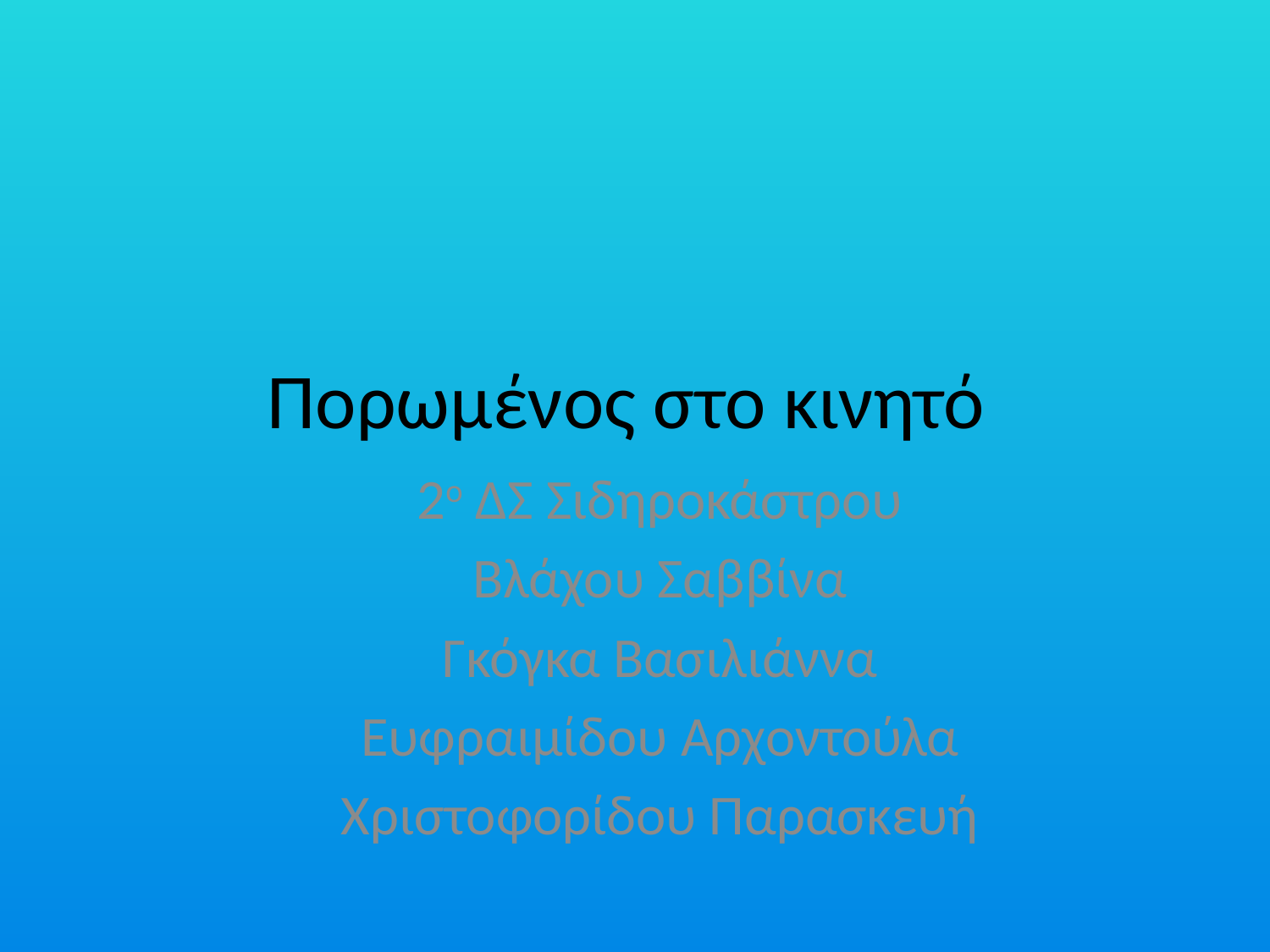

# Πορωμένος στο κινητό
2ο ΔΣ Σιδηροκάστρου
Βλάχου Σαββίνα
Γκόγκα Βασιλιάννα
Ευφραιμίδου Αρχοντούλα
Χριστοφορίδου Παρασκευή